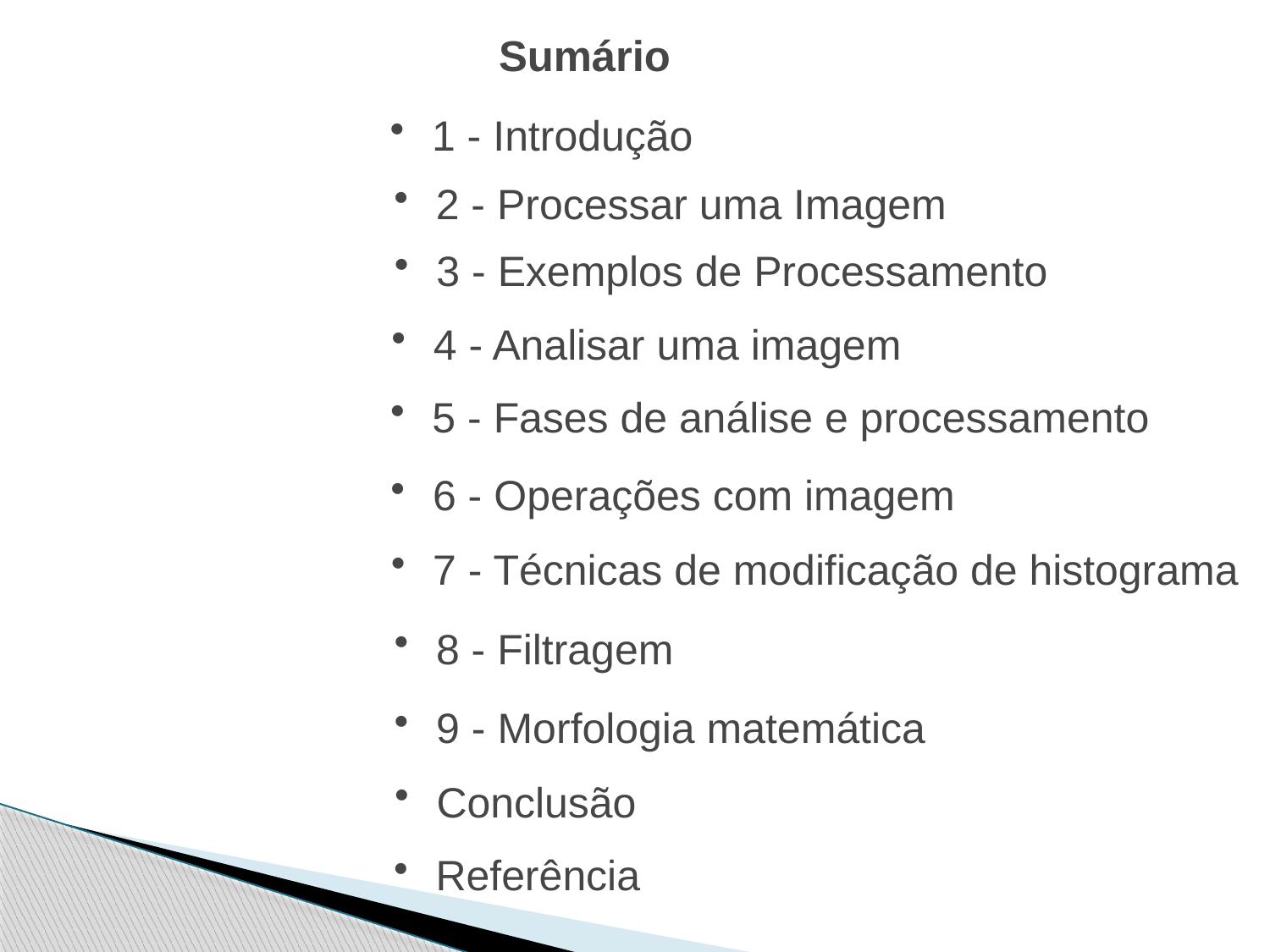

Sumário
 1 - Introdução
 2 - Processar uma Imagem
 3 - Exemplos de Processamento
 4 - Analisar uma imagem
 5 - Fases de análise e processamento
 6 - Operações com imagem
 7 - Técnicas de modificação de histograma
 8 - Filtragem
 9 - Morfologia matemática
 Conclusão
 Referência